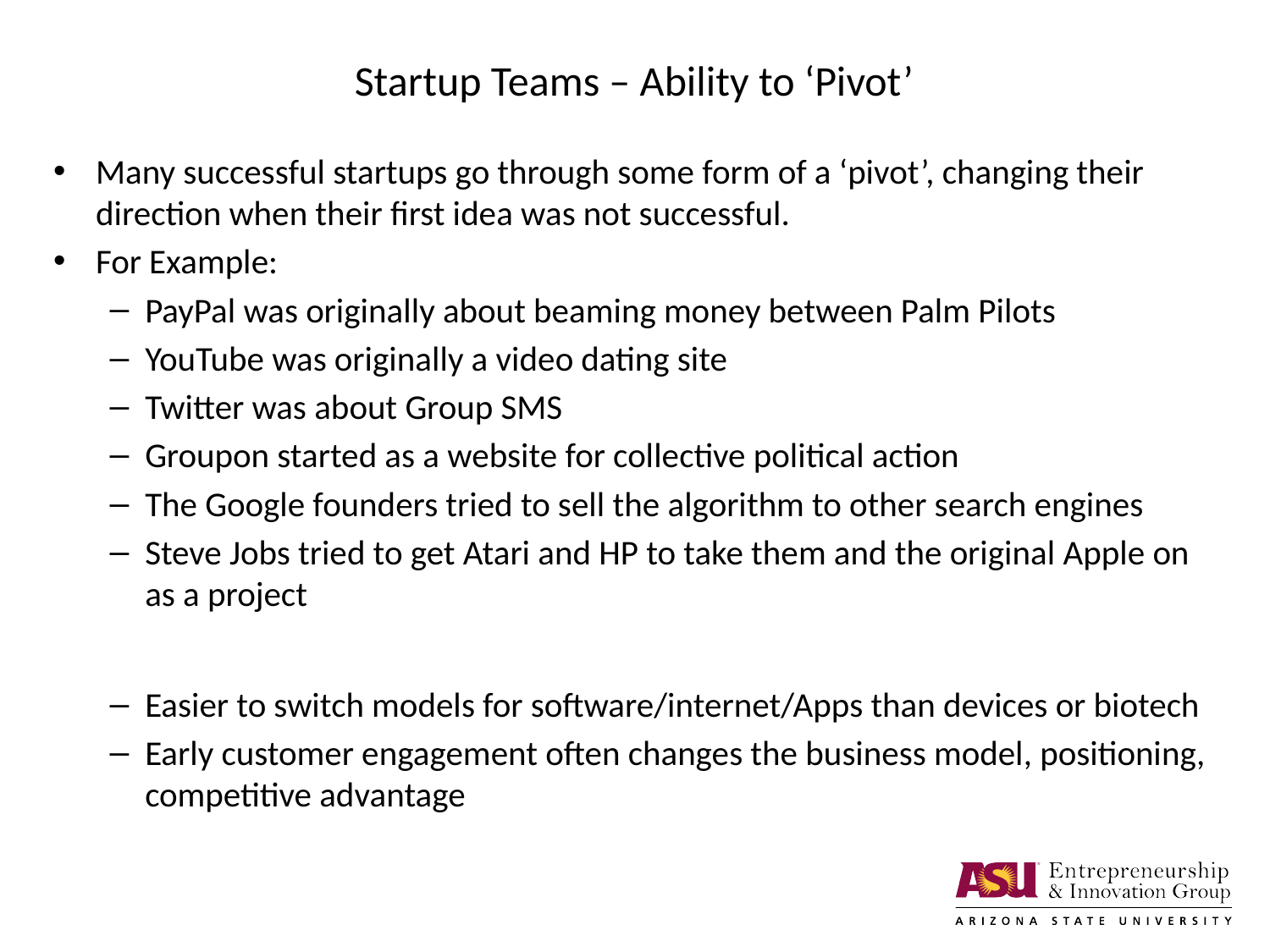

# Startup Teams – Ability to ‘Pivot’
Many successful startups go through some form of a ‘pivot’, changing their direction when their first idea was not successful.
For Example:
PayPal was originally about beaming money between Palm Pilots
YouTube was originally a video dating site
Twitter was about Group SMS
Groupon started as a website for collective political action
The Google founders tried to sell the algorithm to other search engines
Steve Jobs tried to get Atari and HP to take them and the original Apple on as a project

Easier to switch models for software/internet/Apps than devices or biotech
Early customer engagement often changes the business model, positioning, competitive advantage